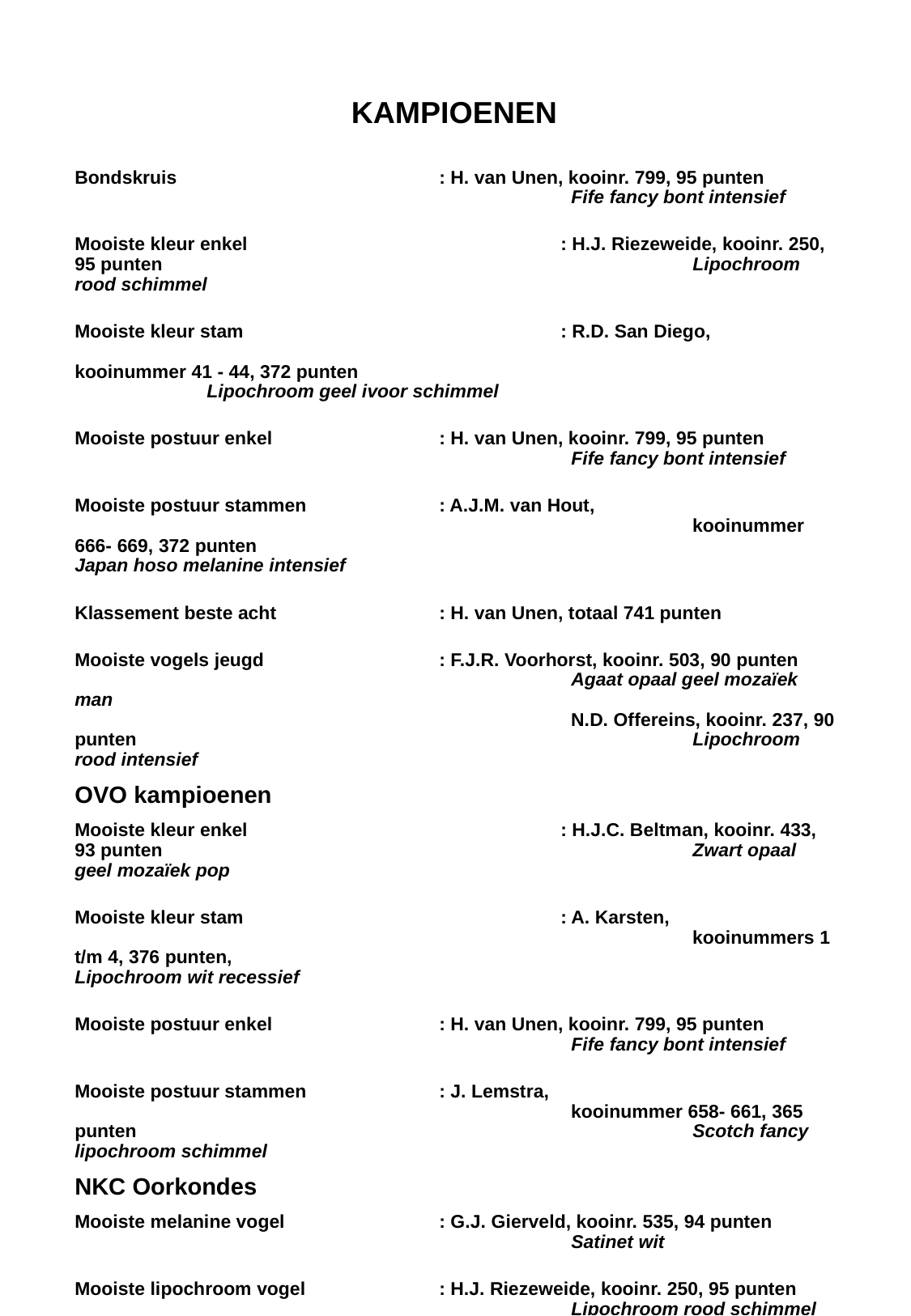

KAMPIOENEN
Bondskruis			: H. van Unen, kooinr. 799, 95 punten 				  	  Fife fancy bont intensief

Mooiste kleur enkel			: H.J. Riezeweide, kooinr. 250, 95 punten 	     				  Lipochroom rood schimmel

Mooiste kleur stam			: R.D. San Diego, 							  kooinummer 41 - 44, 372 punten 				  	  Lipochroom geel ivoor schimmel

Mooiste postuur enkel		: H. van Unen, kooinr. 799, 95 punten 				  	  Fife fancy bont intensief

Mooiste postuur stammen 		: A.J.M. van Hout, 							  kooinummer 666- 669, 372 punten 				  	  Japan hoso melanine intensief

Klassement beste acht 		: H. van Unen, totaal 741 punten

Mooiste vogels jeugd		: F.J.R. Voorhorst, kooinr. 503, 90 punten 				  Agaat opaal geel mozaïek man
				  N.D. Offereins, kooinr. 237, 90 punten 				  	  Lipochroom rood intensief
OVO kampioenen
Mooiste kleur enkel			: H.J.C. Beltman, kooinr. 433, 93 punten 	     				  Zwart opaal geel mozaïek pop

Mooiste kleur stam 			: A. Karsten, 							  kooinummers 1 t/m 4, 376 punten, 					  Lipochroom wit recessief

Mooiste postuur enkel		: H. van Unen, kooinr. 799, 95 punten 				  	  Fife fancy bont intensief

Mooiste postuur stammen 		: J. Lemstra, 							  kooinummer 658- 661, 365 punten 				  	  Scotch fancy lipochroom schimmel
NKC Oorkondes
Mooiste melanine vogel		: G.J. Gierveld, kooinr. 535, 94 punten 	     				  Satinet wit

Mooiste lipochroom vogel 		: H.J. Riezeweide, kooinr. 250, 95 punten 	     				  Lipochroom rood schimmel

Mooiste mozaïek vogel		: H.J.C. Beltman, kooinr. 433, 93 punten 	     				  Zwart opaal geel mozaïek pop